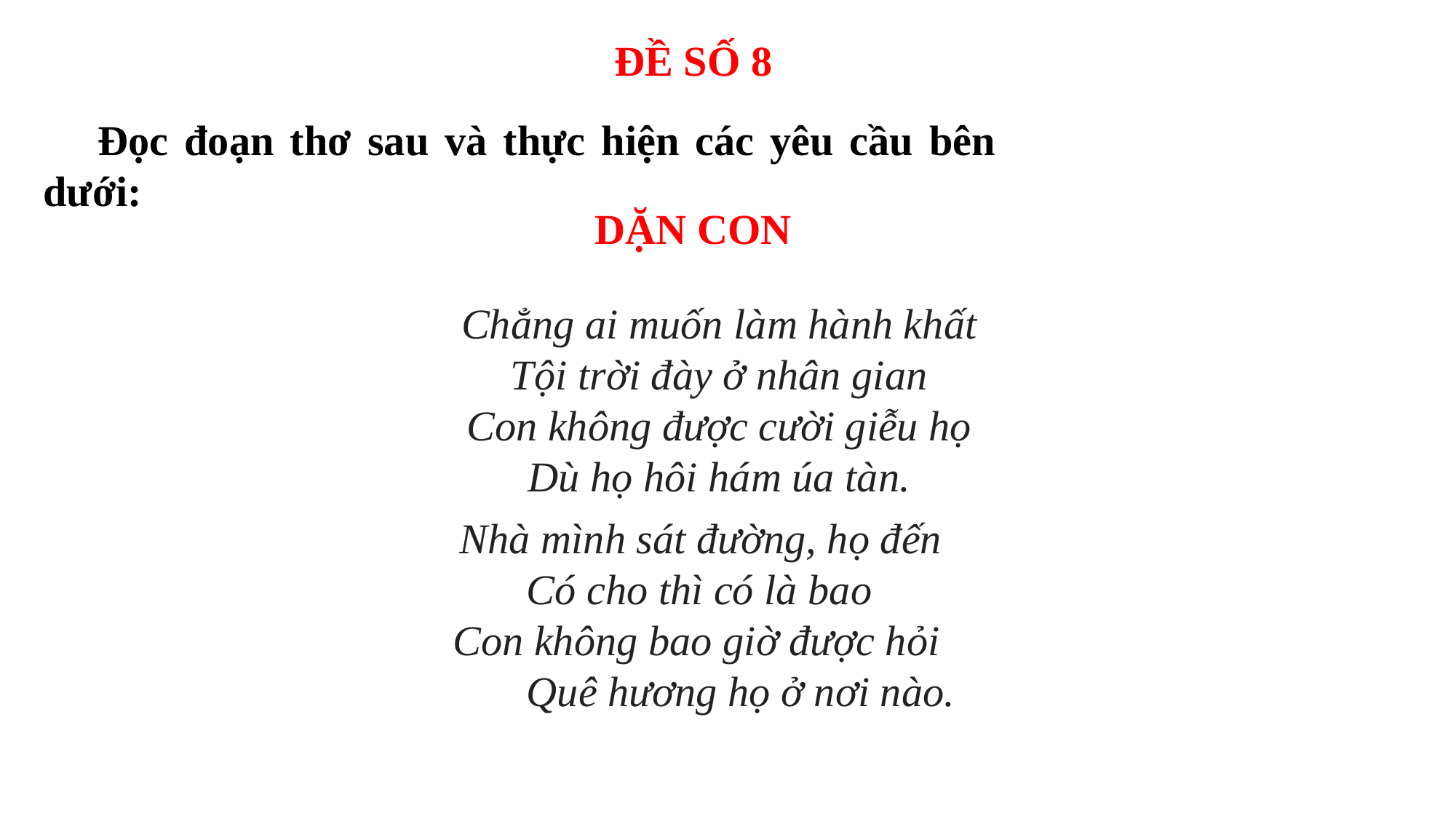

ĐỀ SỐ 8
Đọc đoạn thơ sau và thực hiện các yêu cầu bên dưới:

Chẳng ai muốn làm hành khất
Tội trời đày ở nhân gian
Con không được cười giễu họ
Dù họ hôi hám úa tàn.
                                   Nhà mình sát đường, họ đến
                               Có cho thì có là bao
                        Con không bao giờ được hỏi
                               Quê hương họ ở nơi nào.

DẶN CON